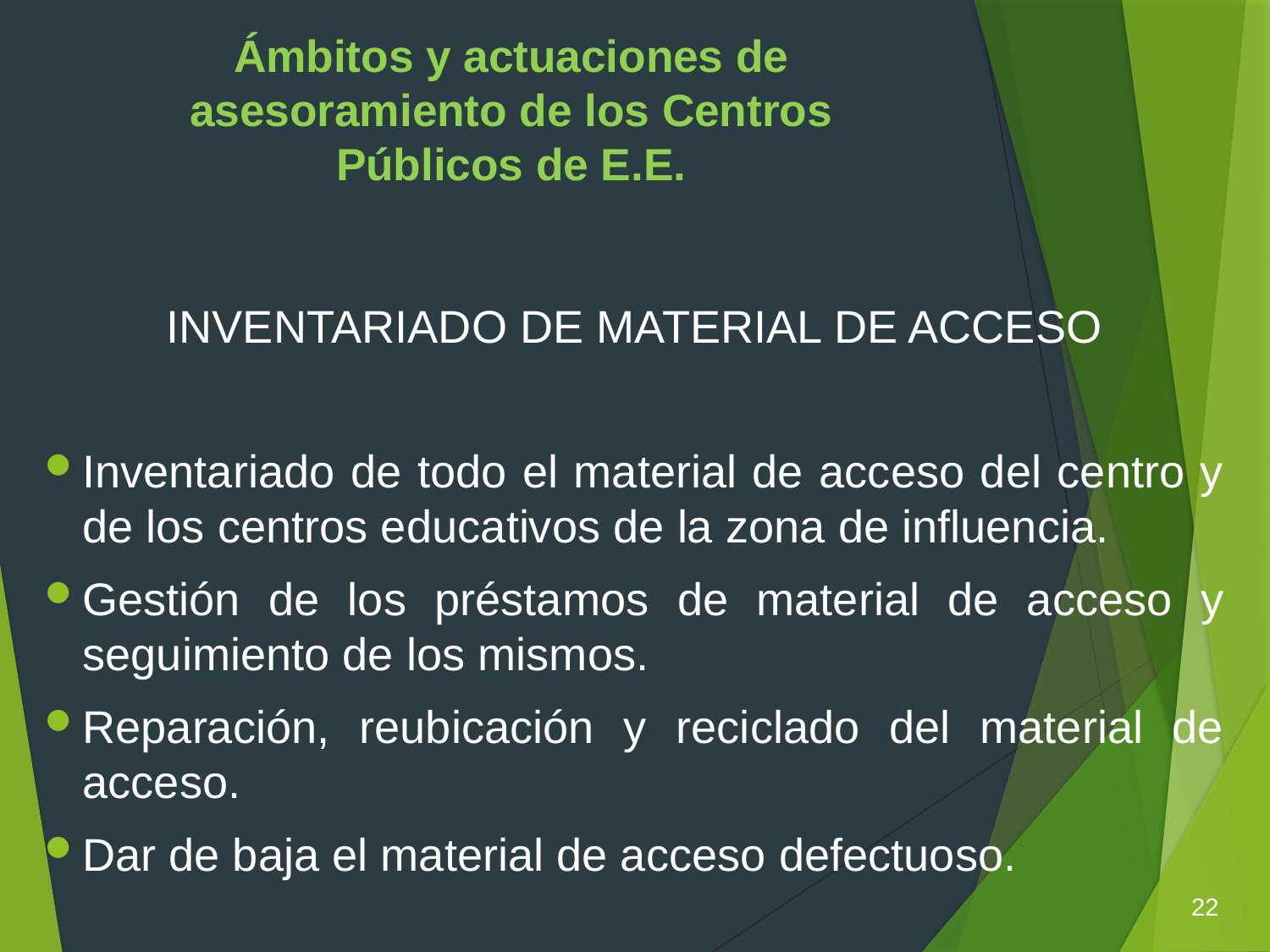

# Ámbitos y actuaciones de asesoramiento de los Centros Públicos de E.E.

INVENTARIADO DE MATERIAL DE ACCESO

Inventariado de todo el material de acceso del centro y de los centros educativos de la zona de influencia.
Gestión de los préstamos de material de acceso y seguimiento de los mismos.
Reparación, reubicación y reciclado del material de acceso.
Dar de baja el material de acceso defectuoso.

22